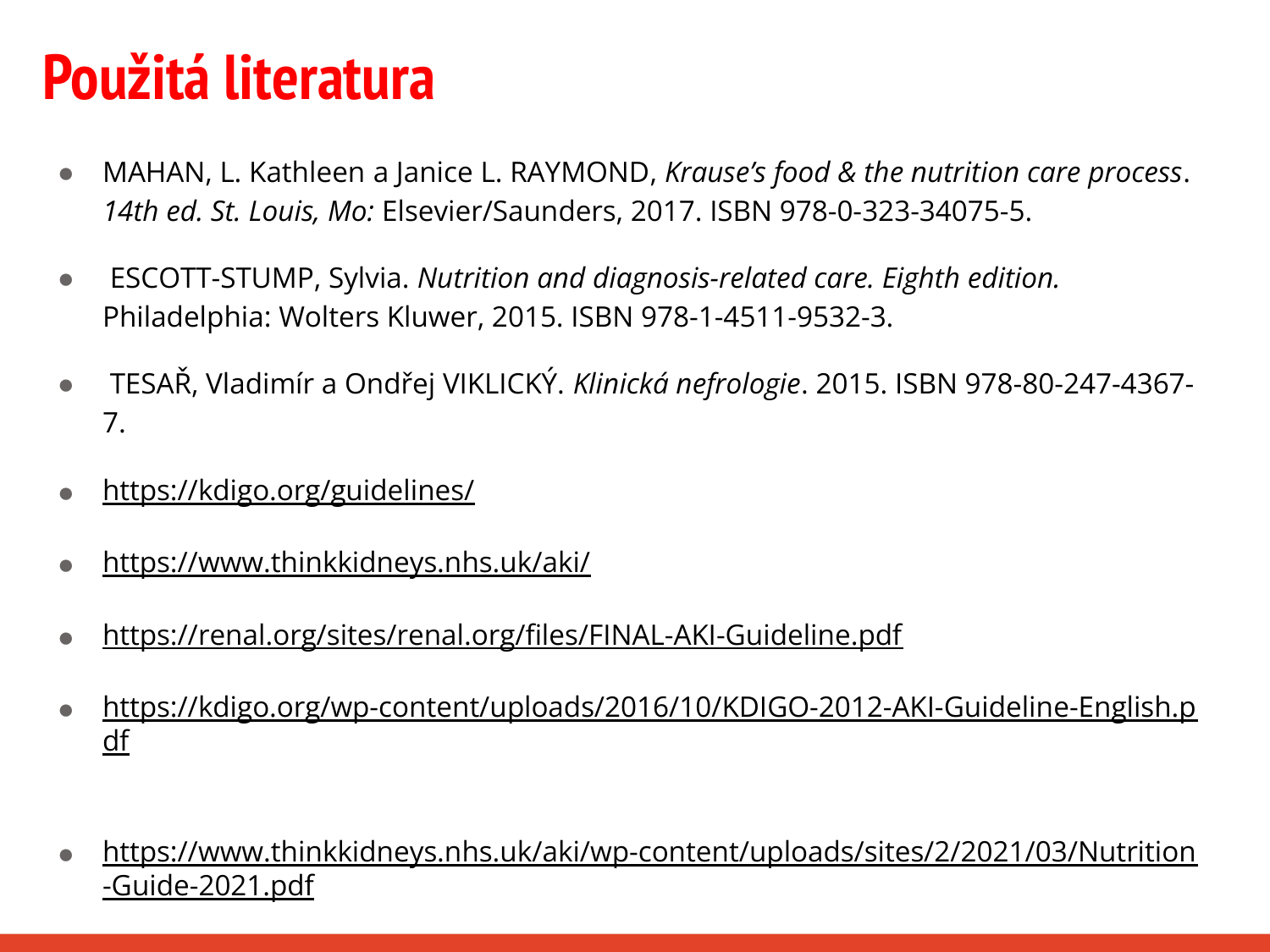

# Použitá literatura
MAHAN, L. Kathleen a Janice L. RAYMOND, Krause’s food & the nutrition care process. 14th ed. St. Louis, Mo: Elsevier/Saunders, 2017. ISBN 978-0-323-34075-5.
 ESCOTT-STUMP, Sylvia. Nutrition and diagnosis-related care. Eighth edition. Philadelphia: Wolters Kluwer, 2015. ISBN 978-1-4511-9532-3.
 TESAŘ, Vladimír a Ondřej VIKLICKÝ. Klinická nefrologie. 2015. ISBN 978-80-247-4367-7.
https://kdigo.org/guidelines/
https://www.thinkkidneys.nhs.uk/aki/
https://renal.org/sites/renal.org/files/FINAL-AKI-Guideline.pdf
https://kdigo.org/wp-content/uploads/2016/10/KDIGO-2012-AKI-Guideline-English.pdf
https://www.thinkkidneys.nhs.uk/aki/wp-content/uploads/sites/2/2021/03/Nutrition-Guide-2021.pdf
ESPEN guideline on clinical nutrition in hospitalized patients with acute or chronic kidney disease 2021 https://www.clinicalnutritionjournal.com/action/showPdf?pii=S0261-5614%2821%2900052-2